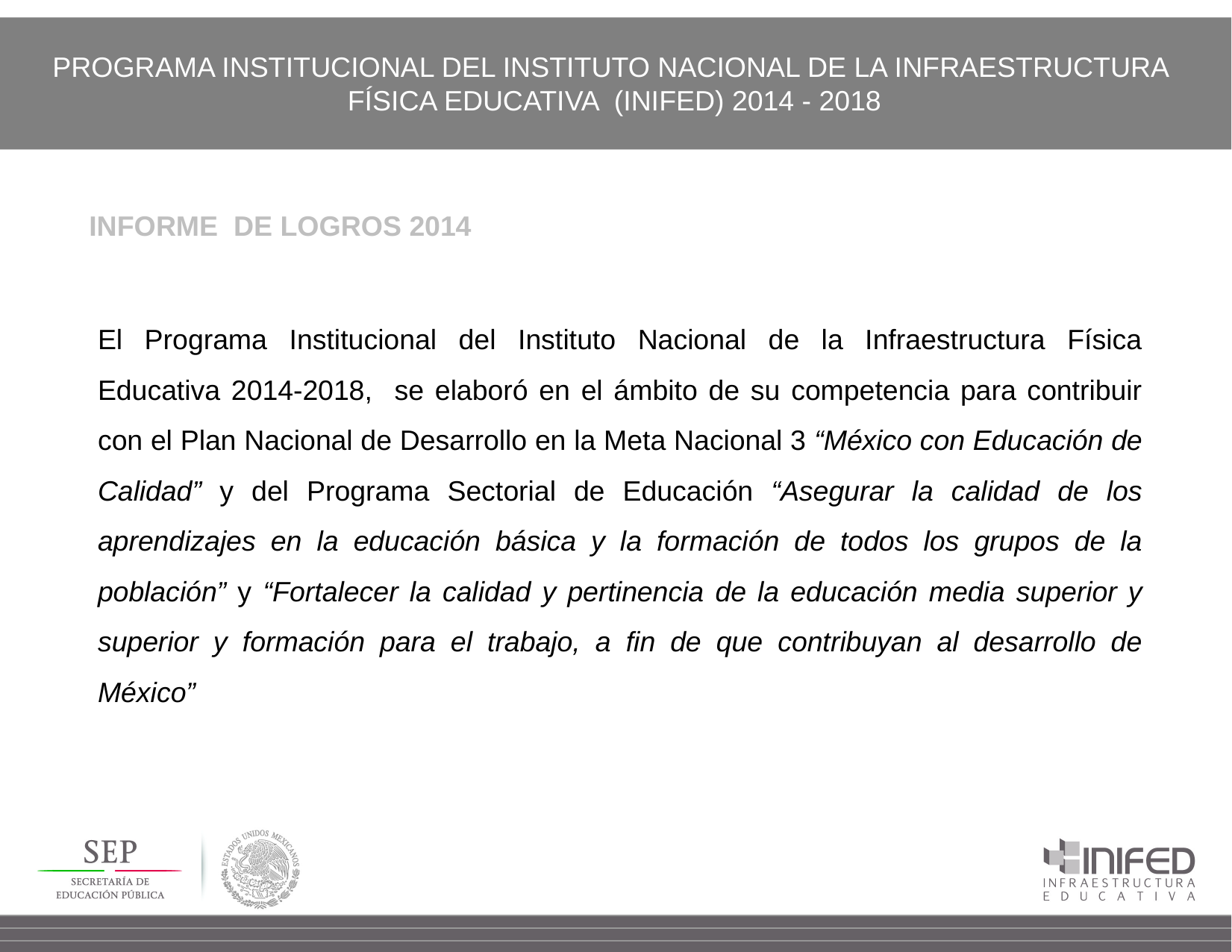

PROGRAMA INSTITUCIONAL DEL INSTITUTO NACIONAL DE LA INFRAESTRUCTURA
FÍSICA EDUCATIVA  (INIFED) 2014 - 2018
INFORME  DE LOGROS 2014
El Programa Institucional del Instituto Nacional de la Infraestructura Física Educativa 2014-2018,  se elaboró en el ámbito de su competencia para contribuir con el Plan Nacional de Desarrollo en la Meta Nacional 3 “México con Educación de Calidad” y del Programa Sectorial de Educación “Asegurar la calidad de los aprendizajes en la educación básica y la formación de todos los grupos de la población” y “Fortalecer la calidad y pertinencia de la educación media superior y superior y formación para el trabajo, a fin de que contribuyan al desarrollo de México”